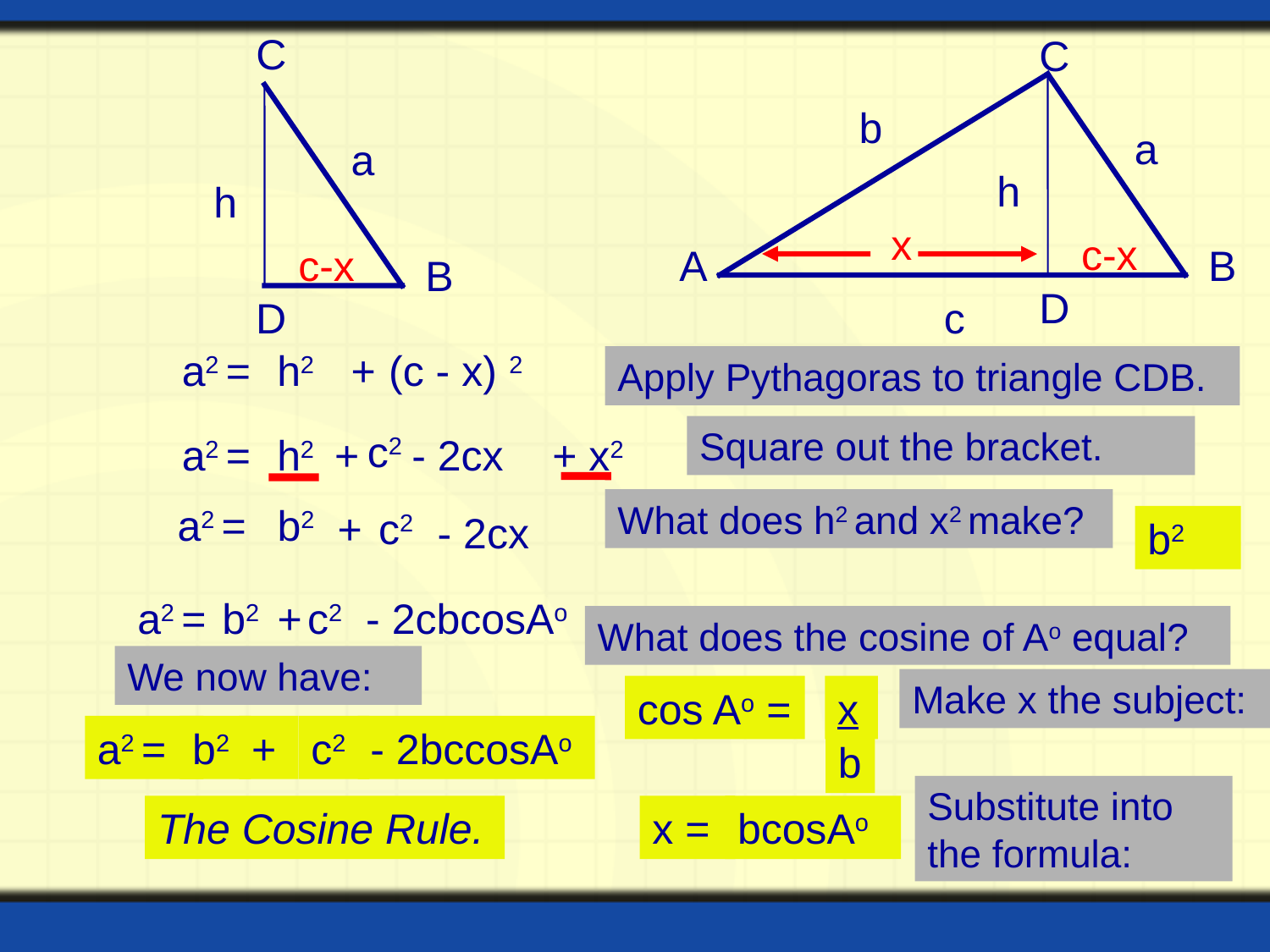

C

h

a
B
D
c-x

C

b
a
A
B
c

h
D
x

c-x
a2 =
h2
+
(c - x) 2
Apply Pythagoras to triangle CDB.
Square out the bracket.
c2
a2 =
h2
- 2cx
+ x2
+

What does h2 and x2 make?
a2 =
b2
+
c2
- 2cx
b2
a2 =
b2
+
c2
- 2cbcosAo
What does the cosine of Ao equal?
We now have:
Make x the subject:
cos Ao =
x
a2 =
b2
+
c2
- 2bccosAo
b
Substitute into the formula:
The Cosine Rule.
x =
bcosAo